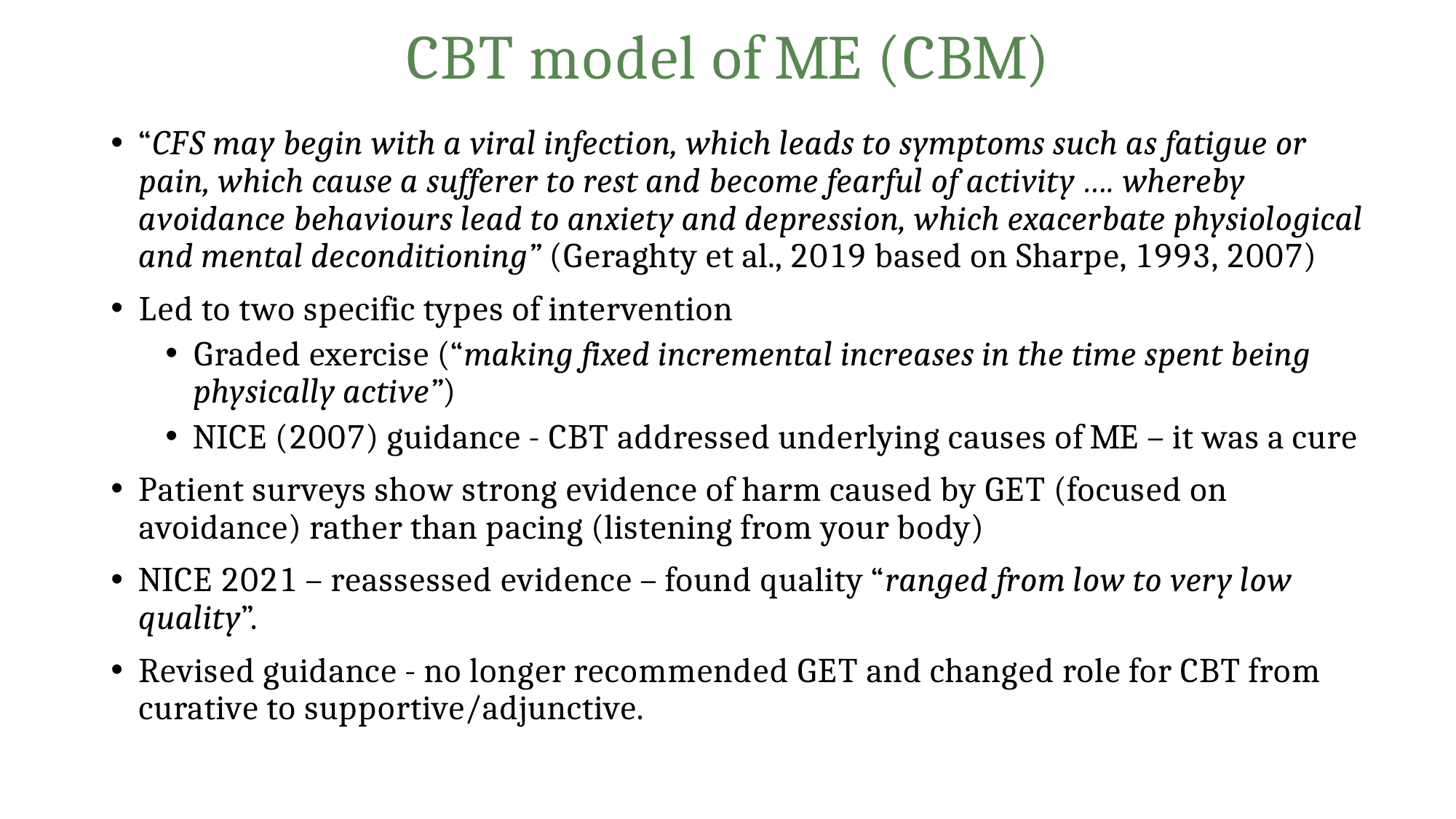

# CBT model of ME (CBM)
“CFS may begin with a viral infection, which leads to symptoms such as fatigue or pain, which cause a sufferer to rest and become fearful of activity …. whereby avoidance behaviours lead to anxiety and depression, which exacerbate physiological and mental deconditioning” (Geraghty et al., 2019 based on Sharpe, 1993, 2007)
Led to two specific types of intervention
Graded exercise (“making fixed incremental increases in the time spent being physically active”)
NICE (2007) guidance - CBT addressed underlying causes of ME – it was a cure
Patient surveys show strong evidence of harm caused by GET (focused on avoidance) rather than pacing (listening from your body)
NICE 2021 – reassessed evidence – found quality “ranged from low to very low quality”.
Revised guidance - no longer recommended GET and changed role for CBT from curative to supportive/adjunctive.